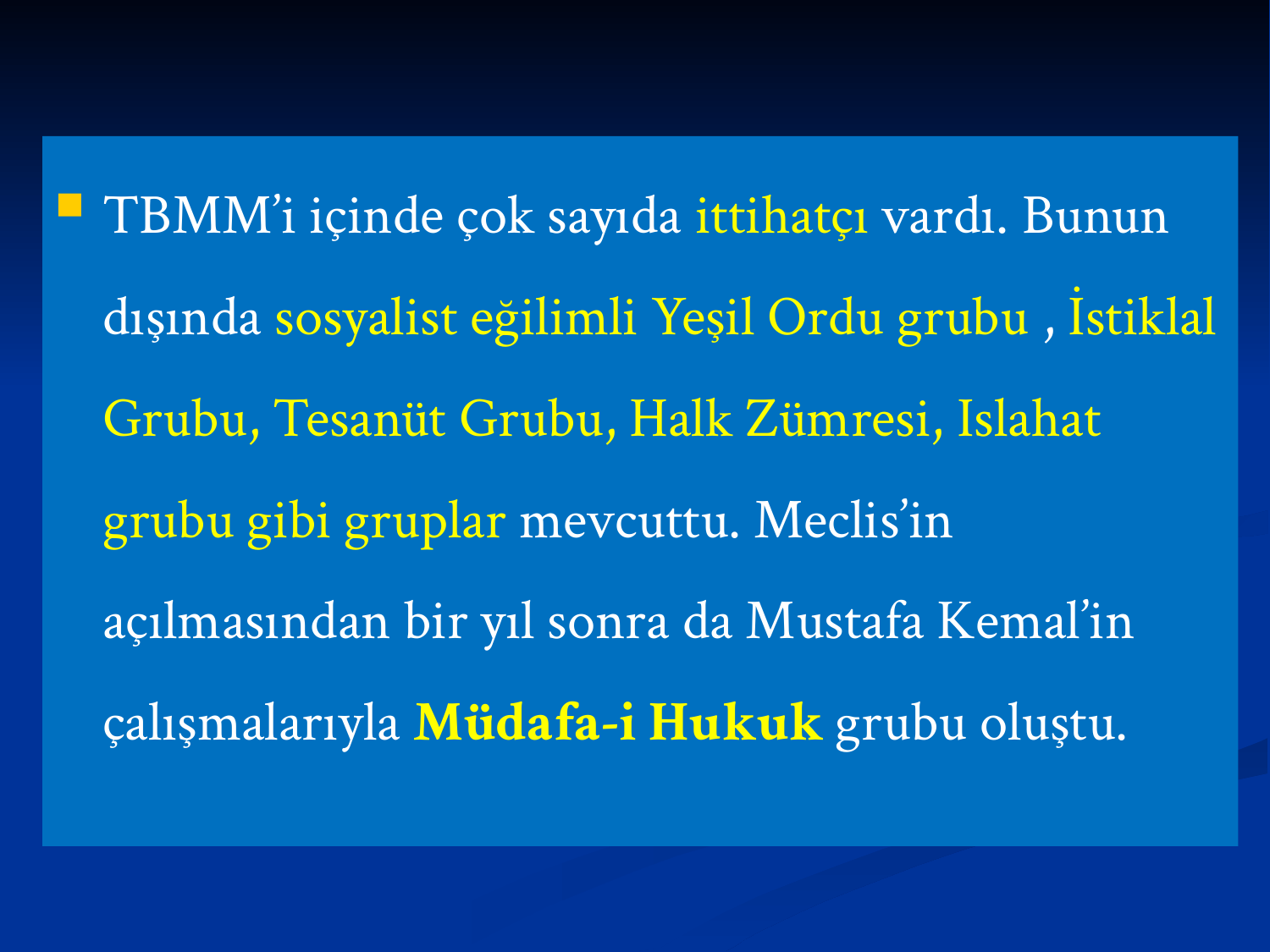

TBMM’i içinde çok sayıda ittihatçı vardı. Bunun dışında sosyalist eğilimli Yeşil Ordu grubu , İstiklal Grubu, Tesanüt Grubu, Halk Zümresi, Islahat grubu gibi gruplar mevcuttu. Meclis’in açılmasından bir yıl sonra da Mustafa Kemal’in çalışmalarıyla Müdafa-i Hukuk grubu oluştu.